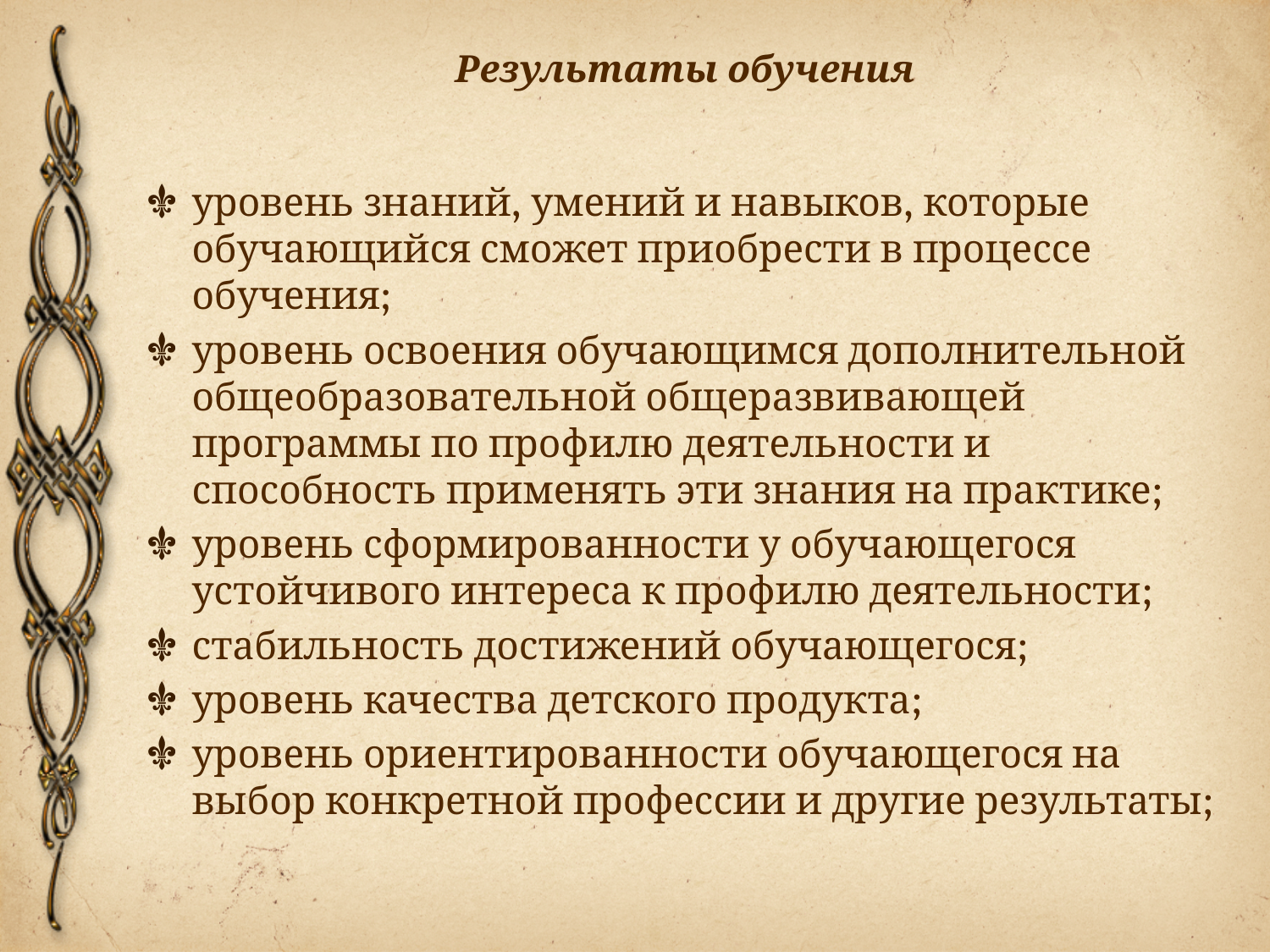

# Результаты обучения
уровень знаний, умений и навыков, которые обучающийся сможет приобрести в процессе обучения;
уровень освоения обучающимся дополнительной общеобразовательной общеразвивающей программы по профилю деятельности и способность применять эти знания на практике;
уровень сформированности у обучающегося устойчивого интереса к профилю деятельности;
стабильность достижений обучающегося;
уровень качества детского продукта;
уровень ориентированности обучающегося на выбор конкретной профессии и другие результаты;